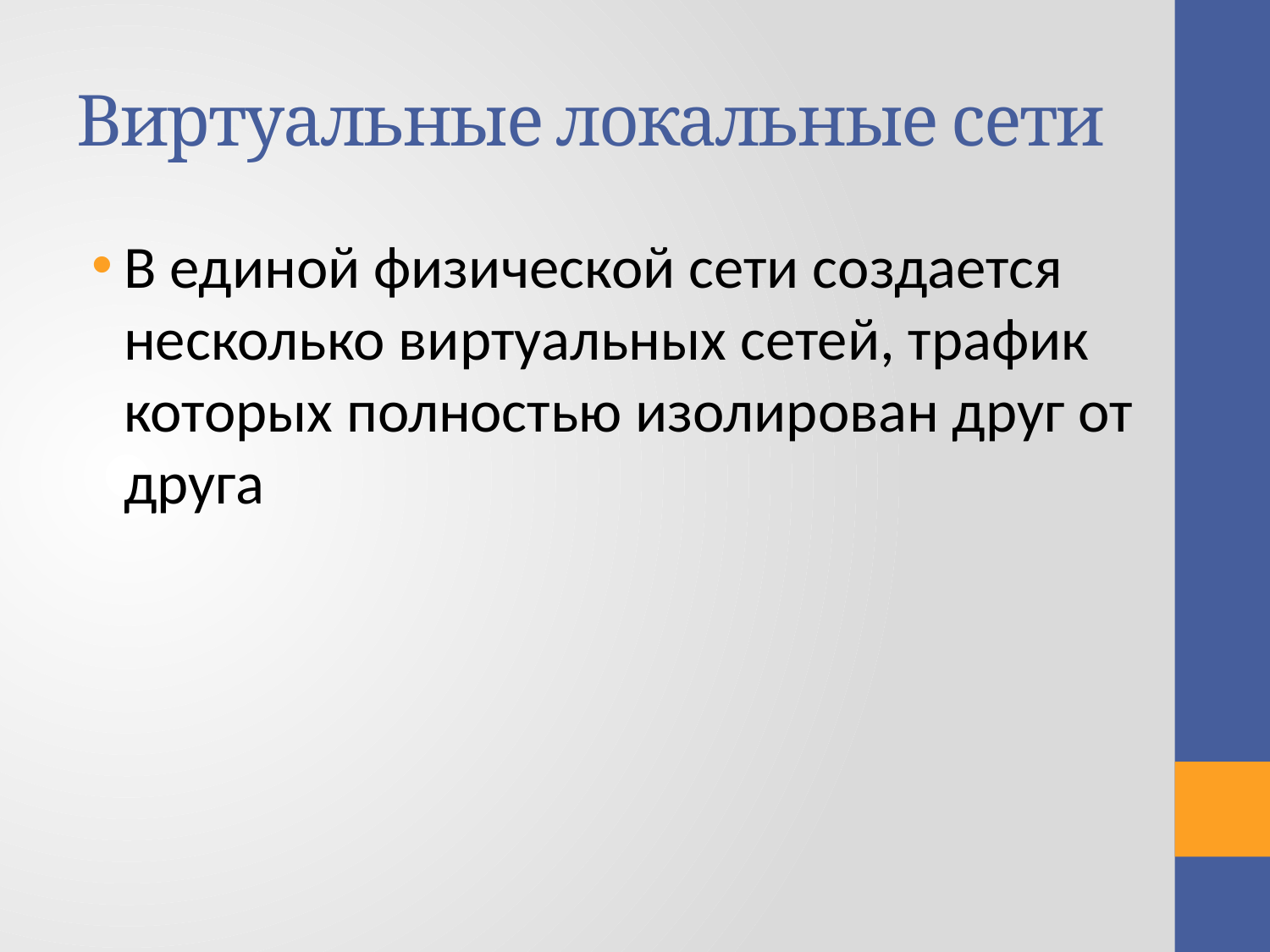

# Виртуальные локальные сети
В единой физической сети создается несколько виртуальных сетей, трафик которых полностью изолирован друг от друга